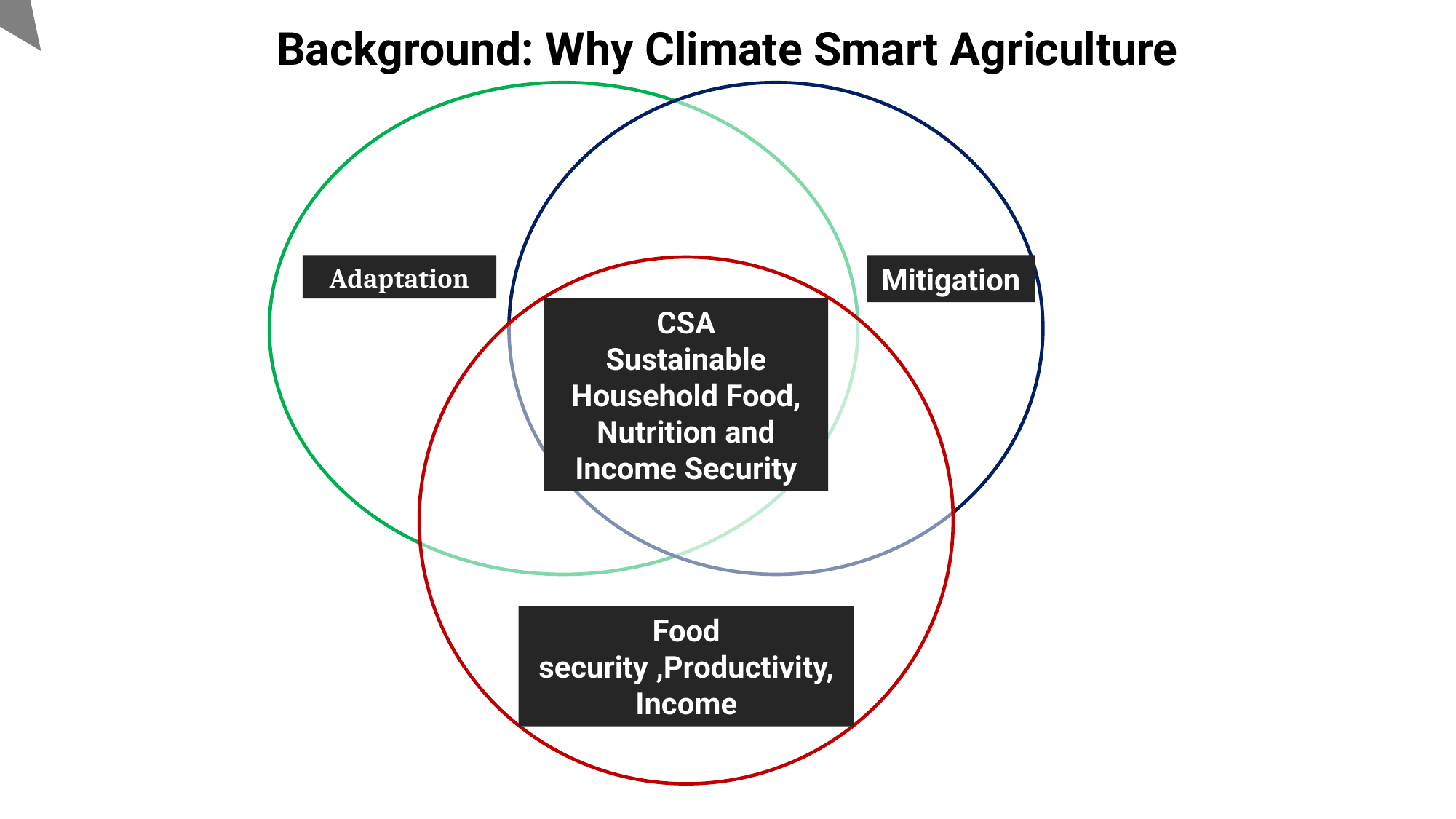

Background: Why Climate Smart Agriculture

Adaptation
Mitigation

CSA
Sustainable Household Food, Nutrition and Income Security
Food security ,Productivity, Income